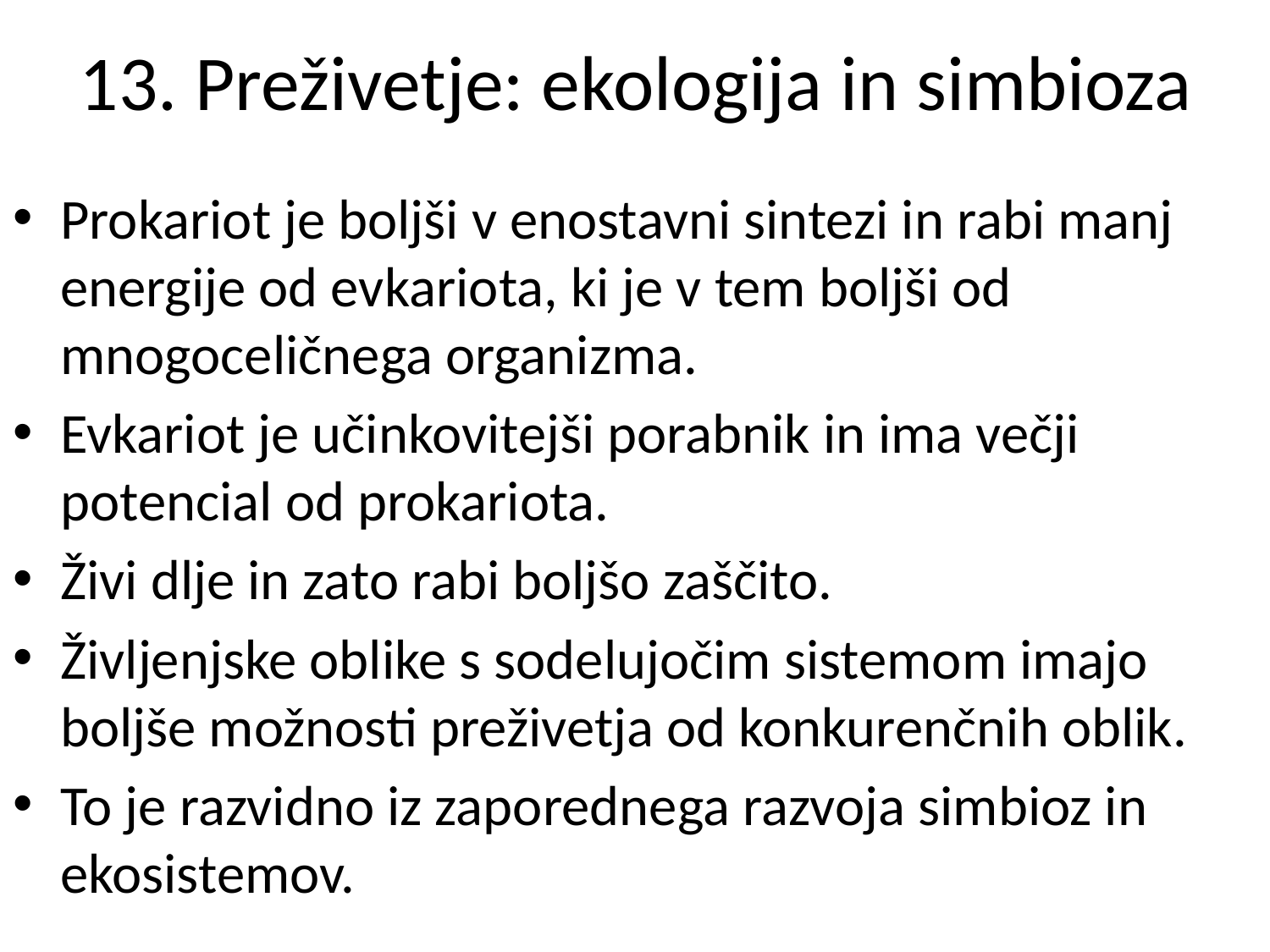

# 13. Preživetje: ekologija in simbioza
Prokariot je boljši v enostavni sintezi in rabi manj energije od evkariota, ki je v tem boljši od mnogoceličnega organizma.
Evkariot je učinkovitejši porabnik in ima večji potencial od prokariota.
Živi dlje in zato rabi boljšo zaščito.
Življenjske oblike s sodelujočim sistemom imajo boljše možnosti preživetja od konkurenčnih oblik.
To je razvidno iz zaporednega razvoja simbioz in ekosistemov.